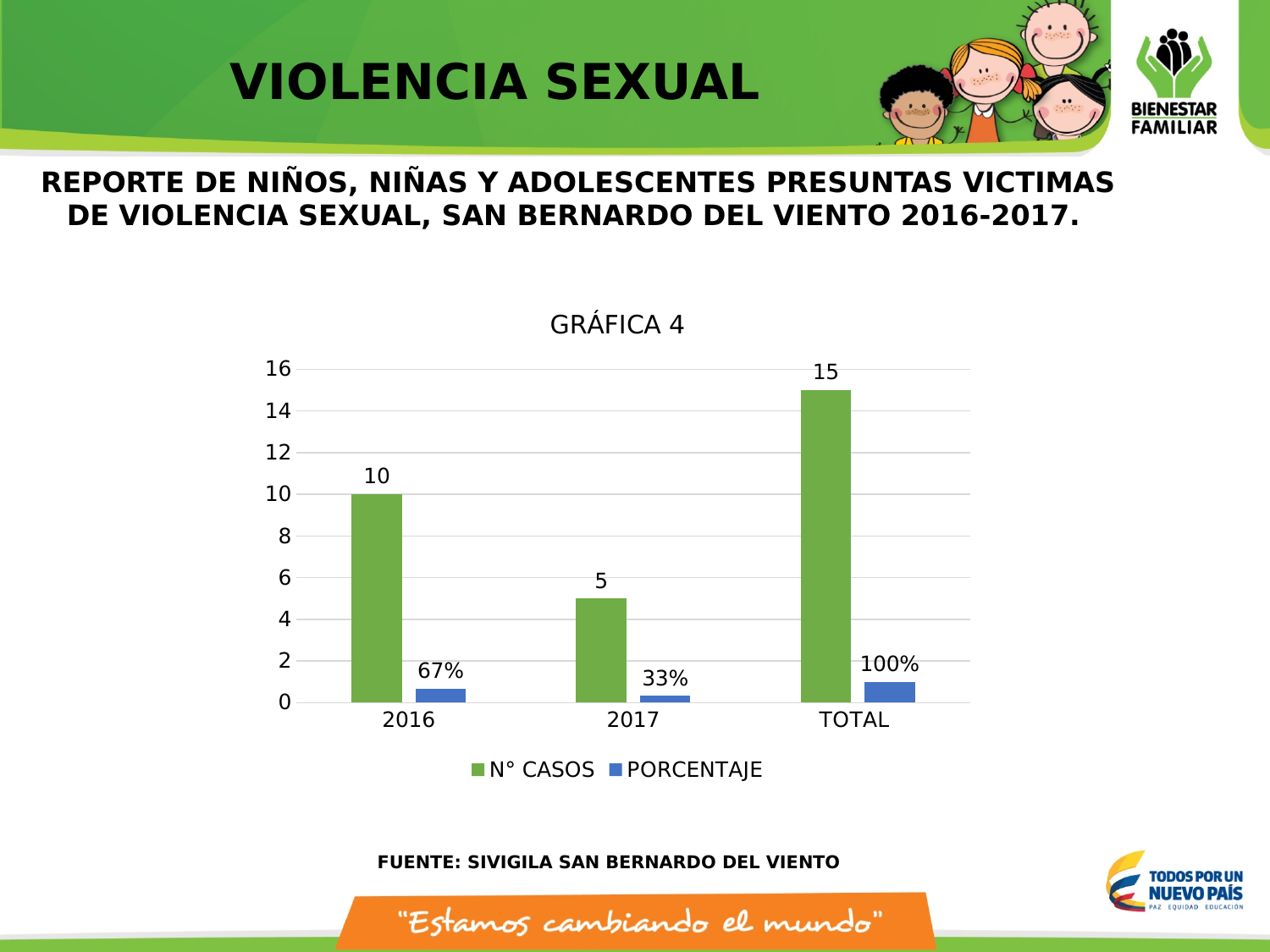

VIOLENCIA SEXUAL
 REPORTE DE NIÑOS, NIÑAS Y ADOLESCENTES PRESUNTAS VICTIMAS DE VIOLENCIA SEXUAL, SAN BERNARDO DEL VIENTO 2016-2017.

### Chart: GRÁFICA 4

| Category | N° CASOS | PORCENTAJE |
|---|---|---|
| 2016 | 10.0 | 0.6666666666666666 |
| 2017 | 5.0 | 0.3333333333333333 |
| TOTAL  | 15.0 | 1.0 |
FUENTE: SIVIGILA SAN BERNARDO DEL VIENTO